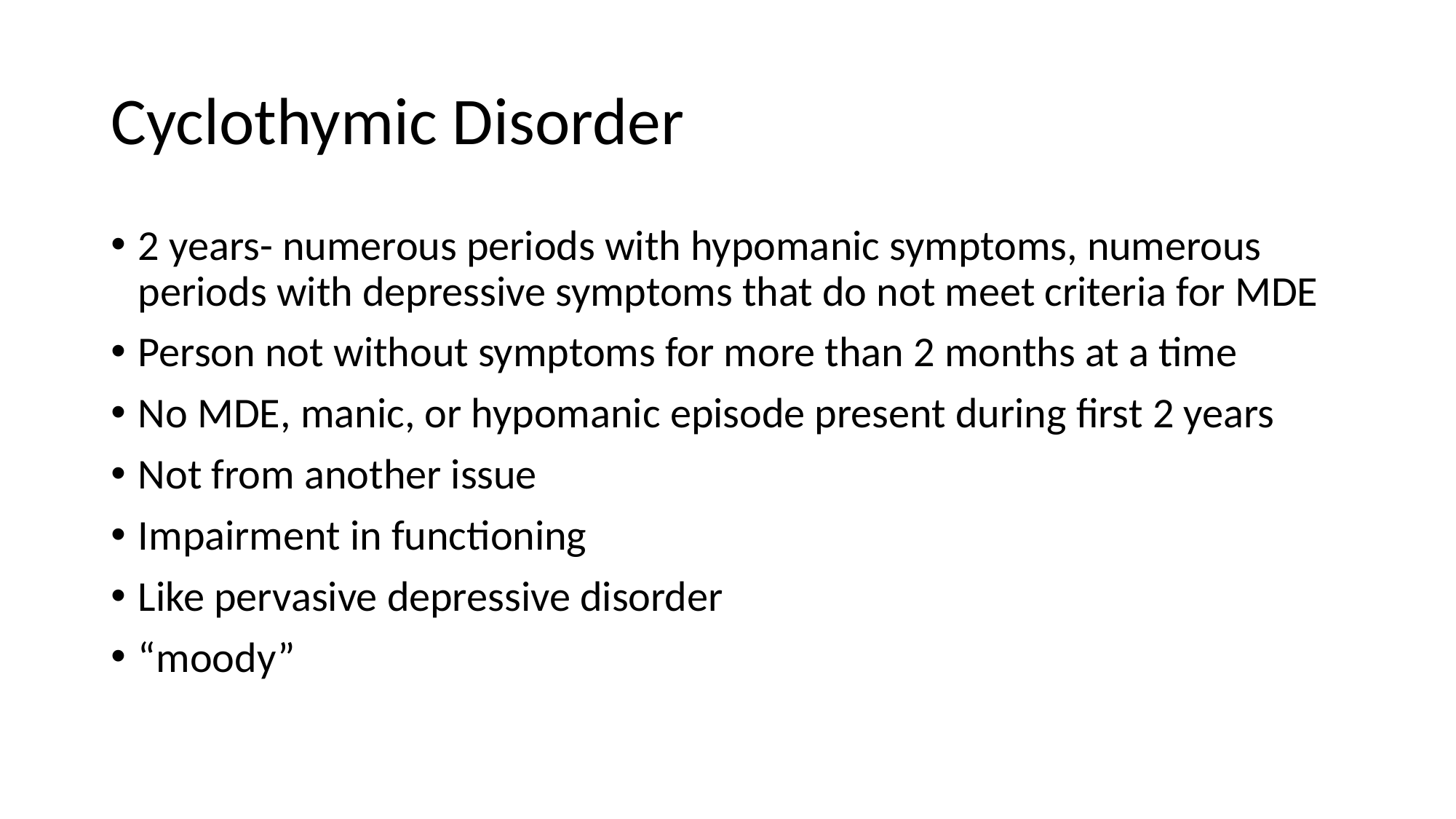

# Cyclothymic Disorder
2 years- numerous periods with hypomanic symptoms, numerous periods with depressive symptoms that do not meet criteria for MDE
Person not without symptoms for more than 2 months at a time
No MDE, manic, or hypomanic episode present during first 2 years
Not from another issue
Impairment in functioning
Like pervasive depressive disorder
“moody”